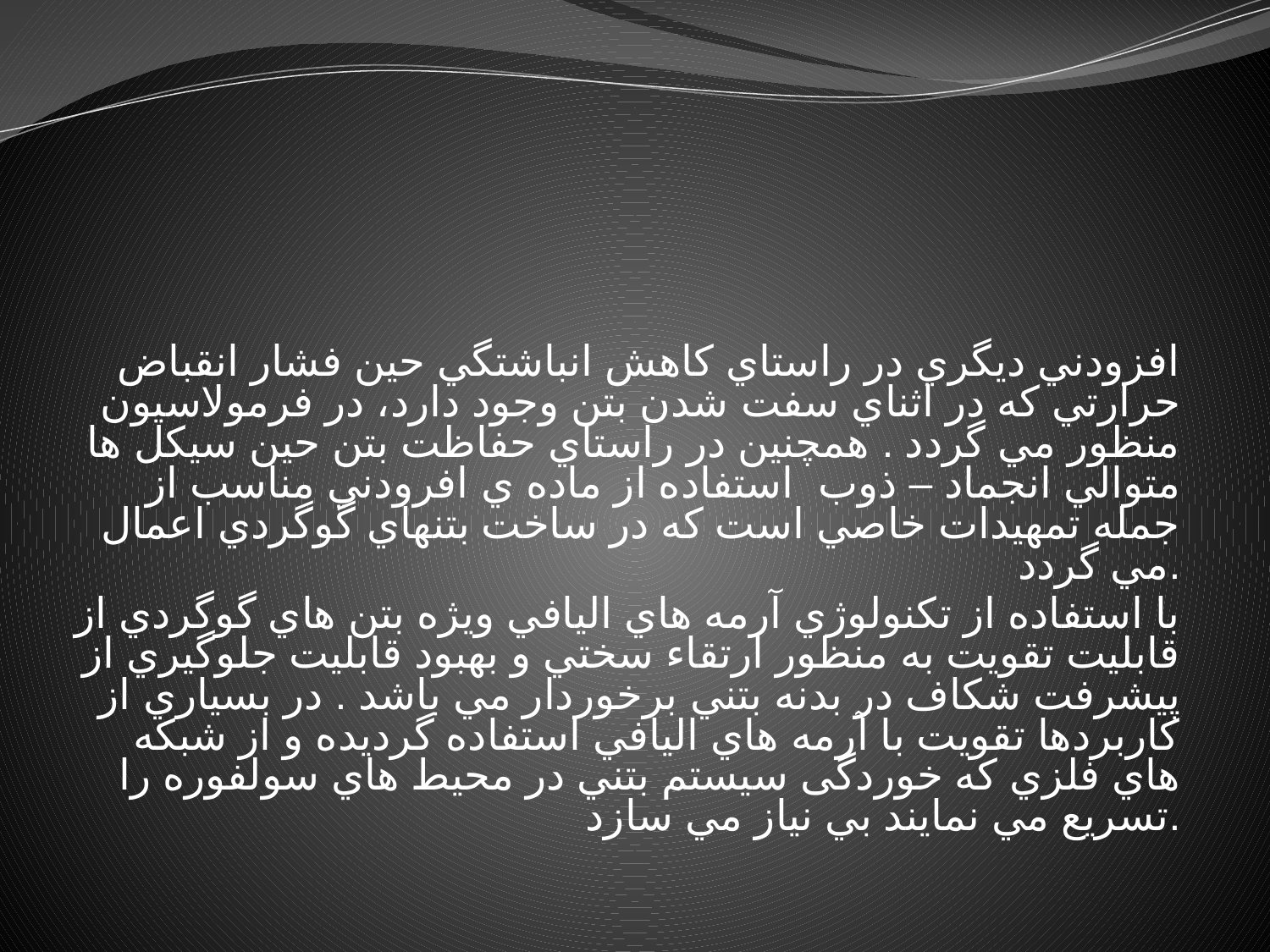

افزودني ديگري در راستاي كاهش انباشتگي حين فشار انقباض حرارتي كه در اثناي سفت شدن بتن وجود دارد، در فرمولاسيون منظور مي گردد . همچنين در راستاي حفاظت بتن حين سيكل ها متوالي انجماد – ذوب  استفاده از ماده ي افرودني مناسب از جمله تمهيدات خاصي است كه در ساخت بتنهاي گوگردي اعمال مي گردد.
با استفاده از تكنولوژي آرمه هاي اليافي ويژه بتن هاي گوگردي از قابليت تقويت به منظور ارتقاء سختي و بهبود قابليت جلوگيري از پيشرفت شكاف در بدنه بتني برخوردار مي باشد . در بسياري از كاربردها تقويت با آرمه هاي اليافي استفاده گرديده و از شبكه هاي فلزي كه خوردگی سيستم بتني در محيط هاي سولفوره را تسريع مي نمايند بي نياز مي سازد.